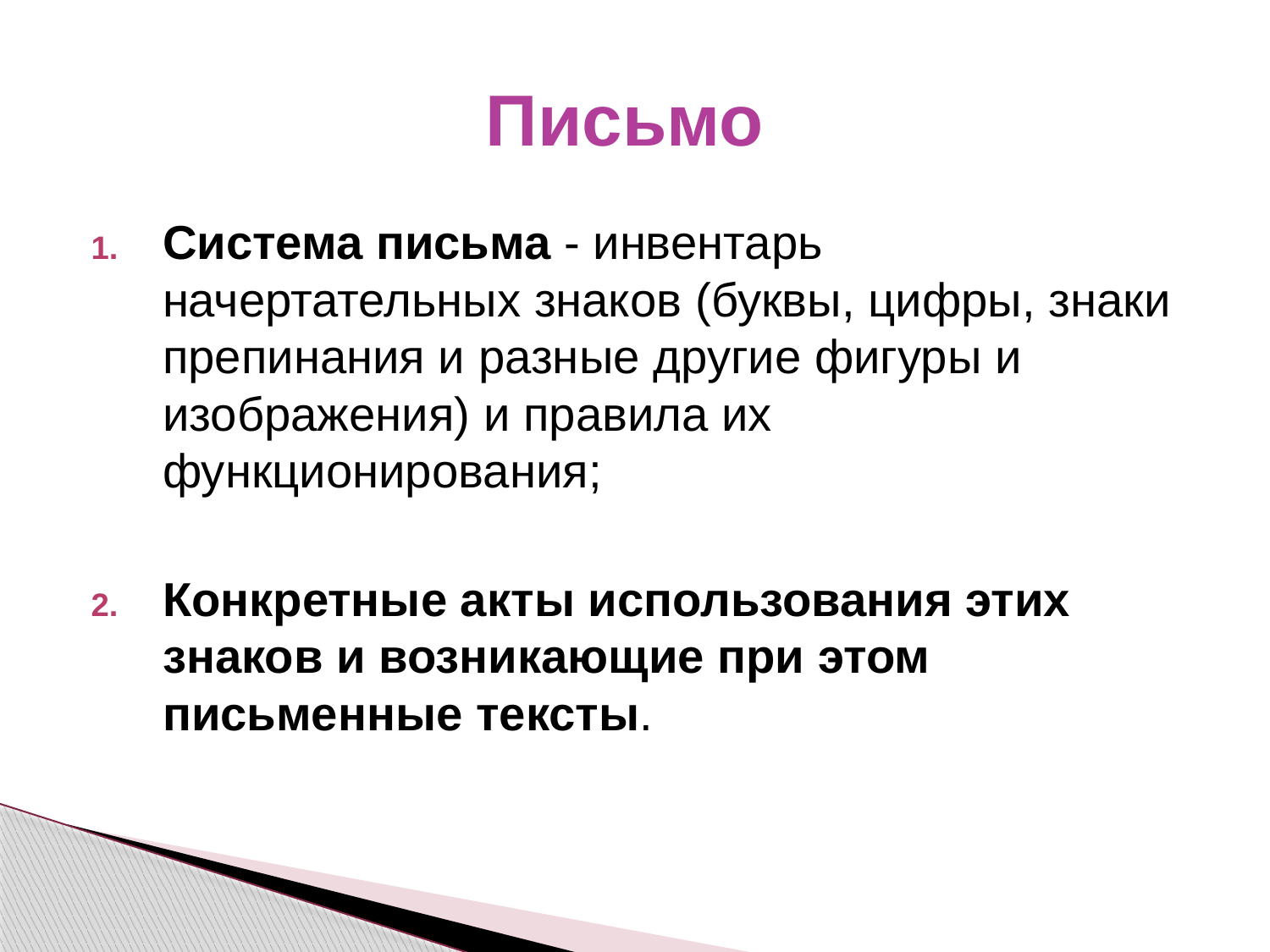

# Письмо
Система письма - инвентарь начертательных знаков (буквы, цифры, знаки препинания и разные другие фигуры и изображения) и правила их функционирования;

Конкретные акты использования этих знаков и возникающие при этом письменные тексты.